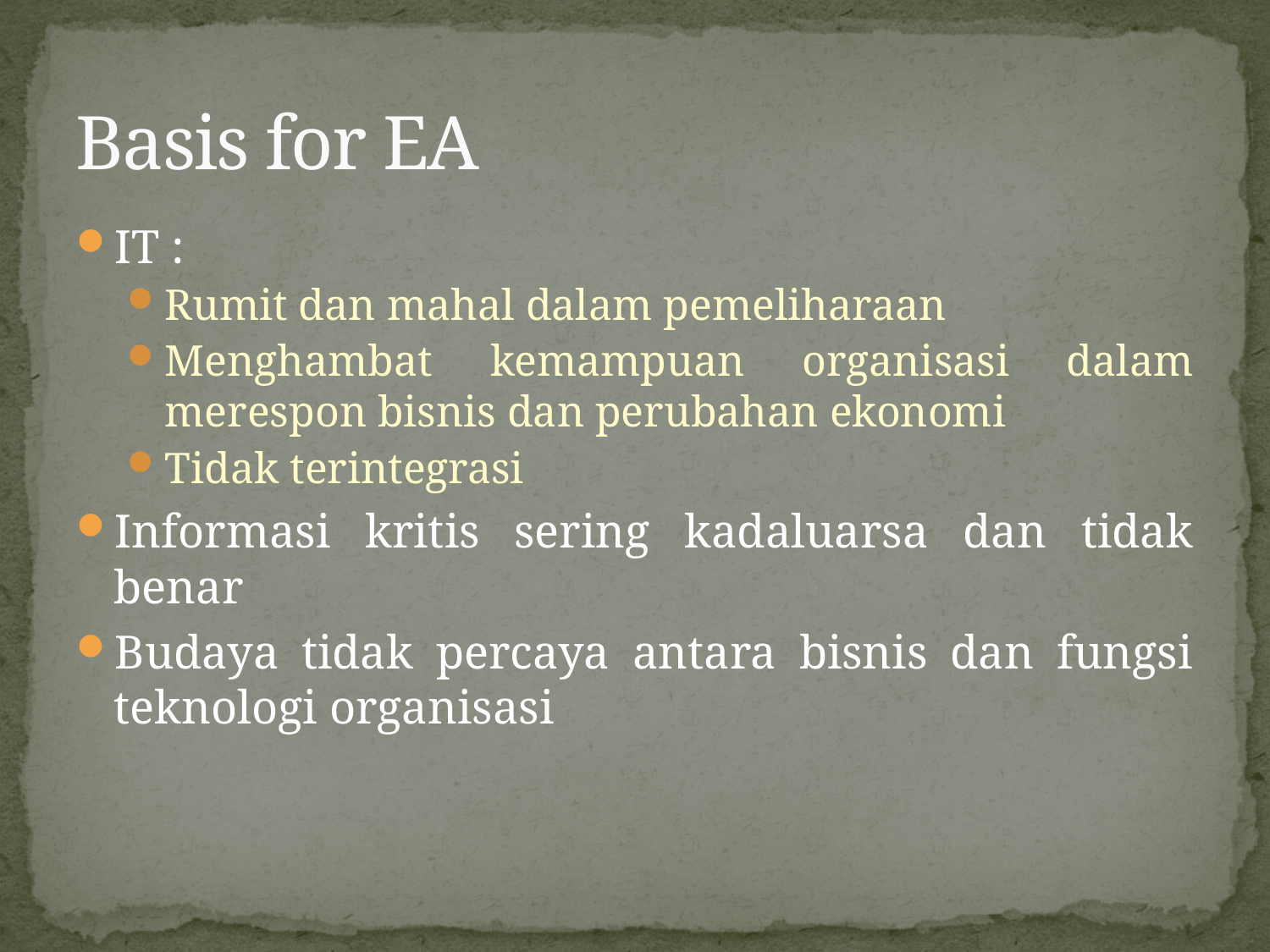

# Basis for EA
IT :
Rumit dan mahal dalam pemeliharaan
Menghambat kemampuan organisasi dalam merespon bisnis dan perubahan ekonomi
Tidak terintegrasi
Informasi kritis sering kadaluarsa dan tidak benar
Budaya tidak percaya antara bisnis dan fungsi teknologi organisasi